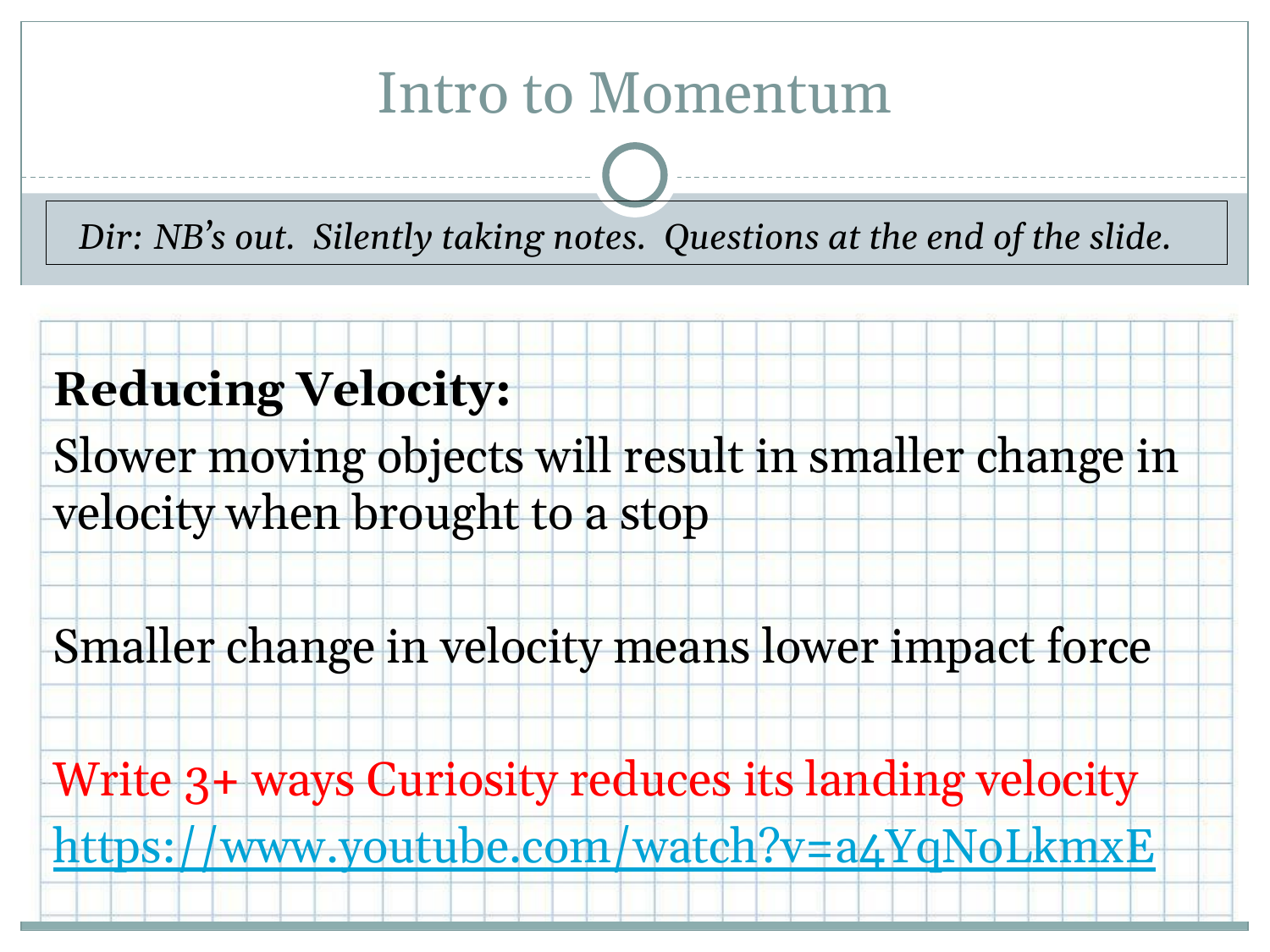

# Intro to Momentum
Dir: NB’s out.  Silently taking notes.  Questions at the end of the slide.

Reducing Velocity:
Slower moving objects will result in smaller change in velocity when brought to a stop

Smaller change in velocity means lower impact force

Write 3+ ways Curiosity reduces its landing velocity
https://www.youtube.com/watch?v=a4YqNoLkmxE